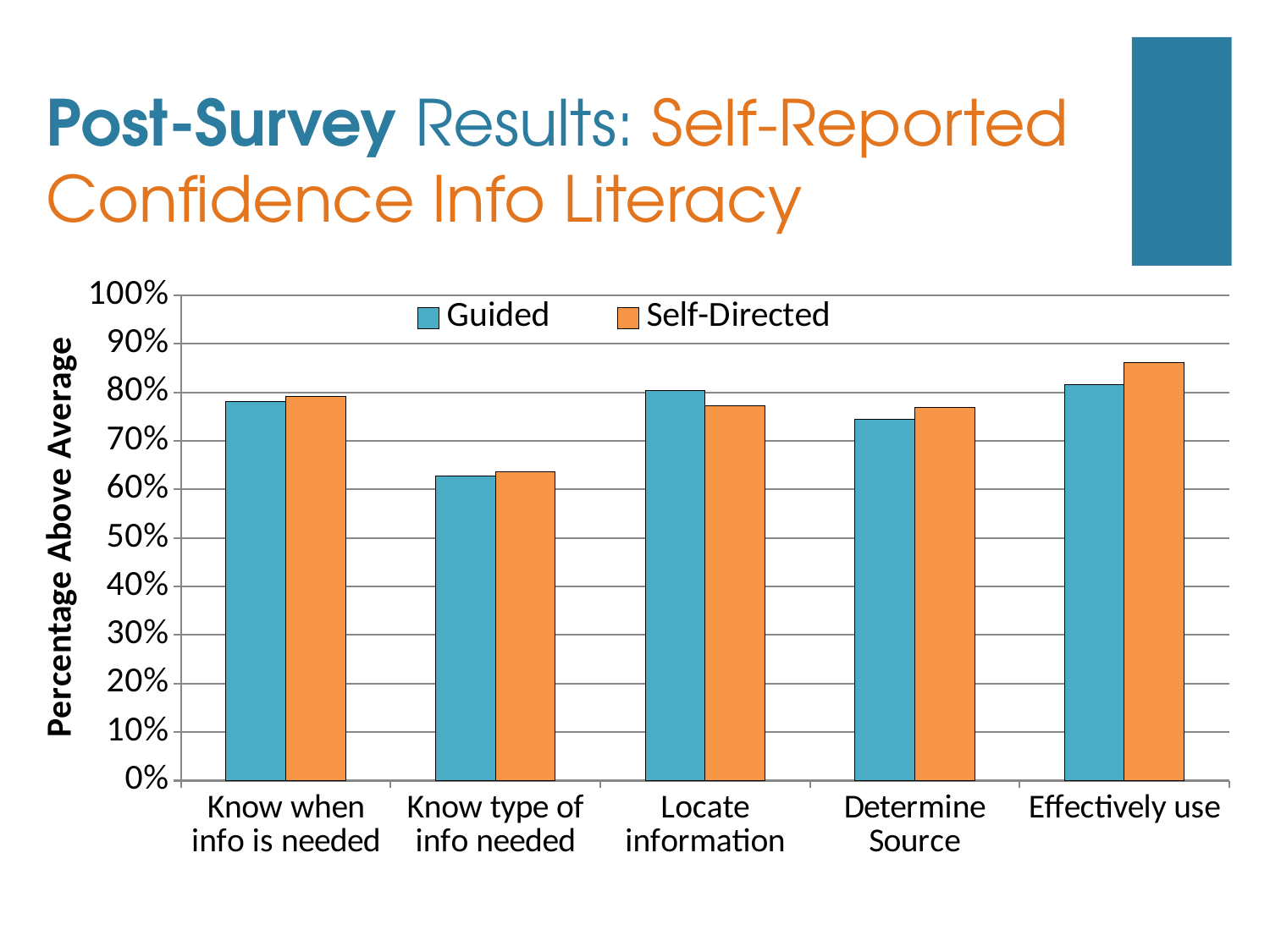

# Post-Survey Results: Self-Reported Confidence Info Literacy

### Chart

| Category | Guided | Self-Directed |
|---|---|---|
| Know when info is needed | 0.781 | 0.791 |
| Know type of info needed | 0.628 | 0.637 |
| Locate information | 0.803 | 0.772 |
| Determine Source | 0.744 | 0.769 |
| Effectively use  | 0.816 | 0.862 |